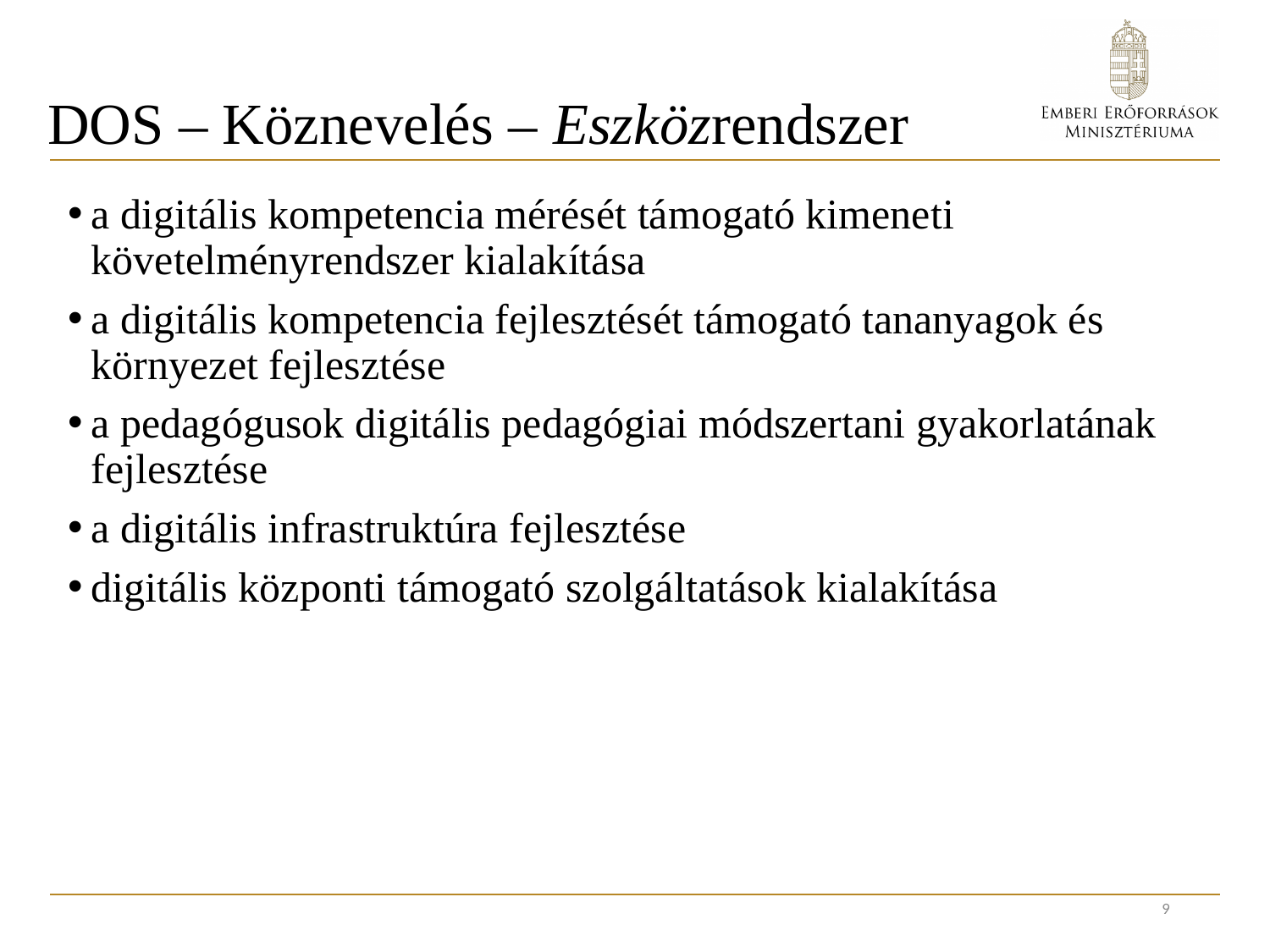

# DOS – Köznevelés – Eszközrendszer
a digitális kompetencia mérését támogató kimeneti követelményrendszer kialakítása
a digitális kompetencia fejlesztését támogató tananyagok és környezet fejlesztése
a pedagógusok digitális pedagógiai módszertani gyakorlatának fejlesztése
a digitális infrastruktúra fejlesztése
digitális központi támogató szolgáltatások kialakítása

9